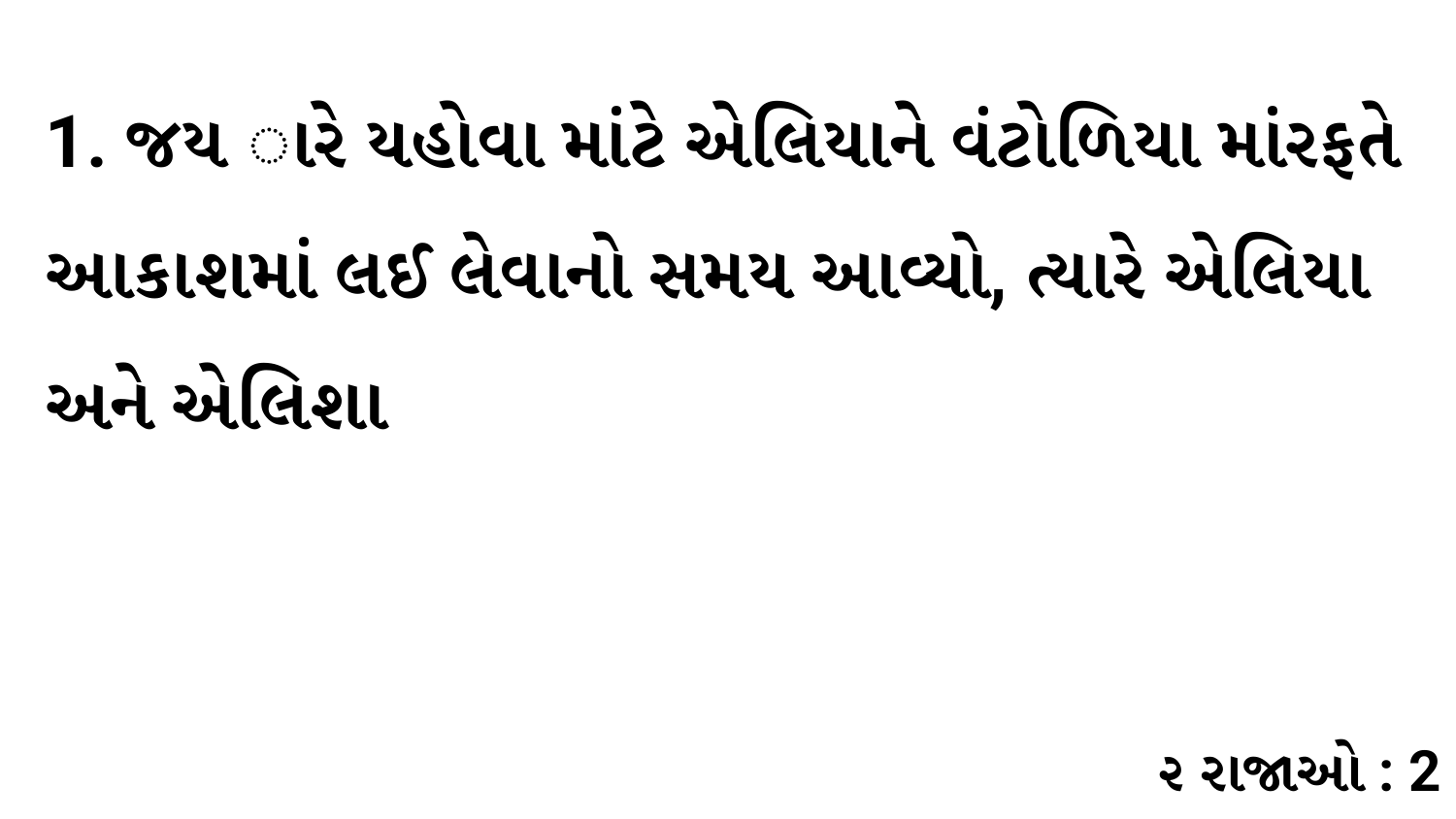

1. જય ારે યહોવા માંટે એલિયાને વંટોળિયા માંરફતે આકાશમાં લઈ લેવાનો સમય આવ્યો, ત્યારે એલિયા અને એલિશા
૨ રાજાઓ : 2